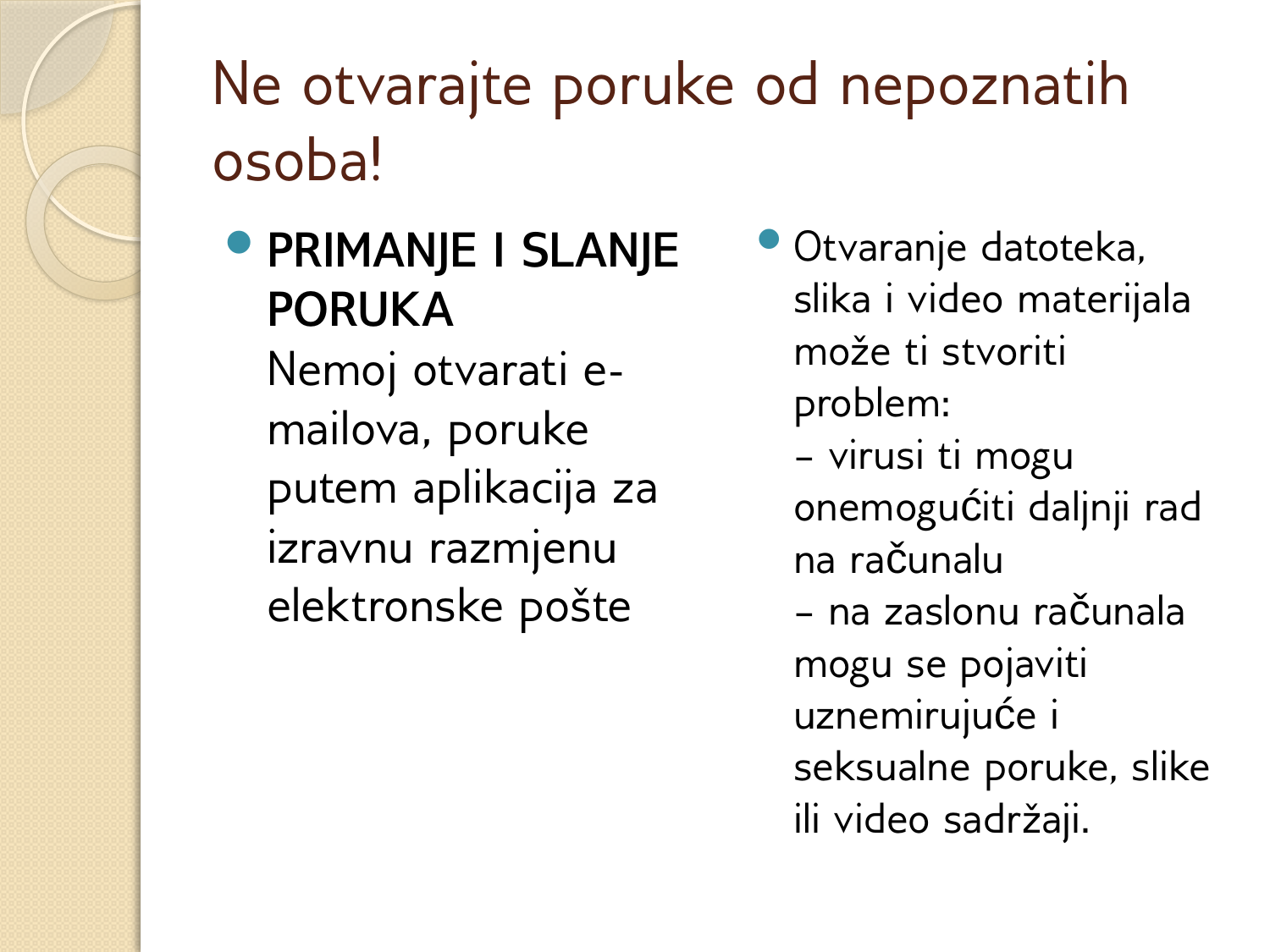

# Ne otvarajte poruke od nepoznatih osoba!
PRIMANJE I SLANJE PORUKA
Nemoj otvarati e-mailova, poruke putem aplikacija za izravnu razmjenu elektronske pošte
Otvaranje datoteka, slika i video materijala može ti stvoriti problem:
– virusi ti mogu onemogućiti daljnji rad na računalu
– na zaslonu računala mogu se pojaviti uznemirujuće i seksualne poruke, slike ili video sadržaji.